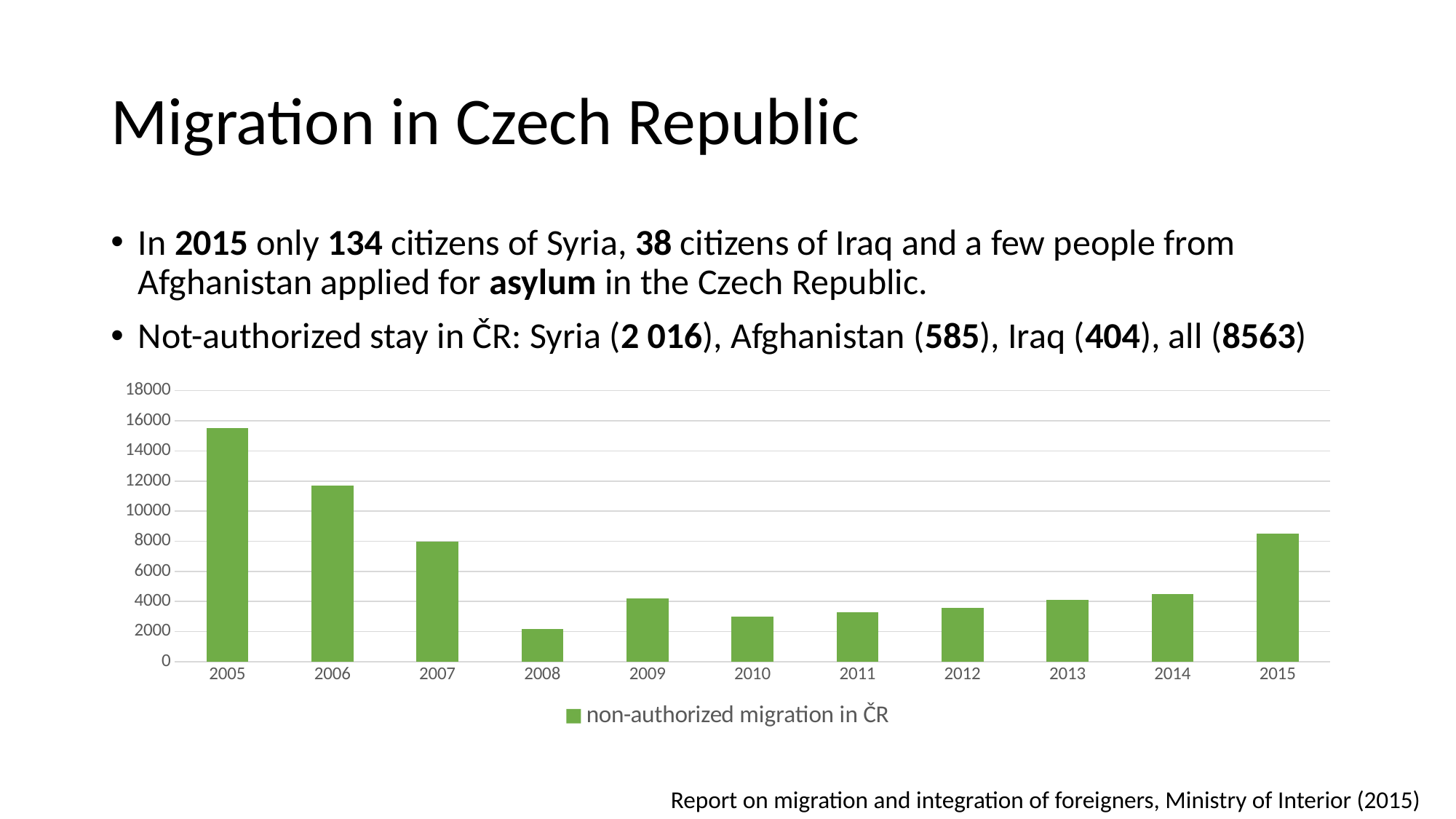

# Migration in Czech Republic
In 2015 only 134 citizens of Syria, 38 citizens of Iraq and a few people from Afghanistan applied for asylum in the Czech Republic.
Not-authorized stay in ČR: Syria (2 016), Afghanistan (585), Iraq (404), all (8563)

### Chart

| Category | non-authorized migration in ČR |
|---|---|
| 2005 | 15500.0 |
| 2006 | 11700.0 |
| 2007 | 8000.0 |
| 2008 | 2200.0 |
| 2009 | 4200.0 |
| 2010 | 3000.0 |
| 2011 | 3300.0 |
| 2012 | 3600.0 |
| 2013 | 4100.0 |
| 2014 | 4500.0 |
| 2015 | 8500.0 |
Report on migration and integration of foreigners, Ministry of Interior (2015)